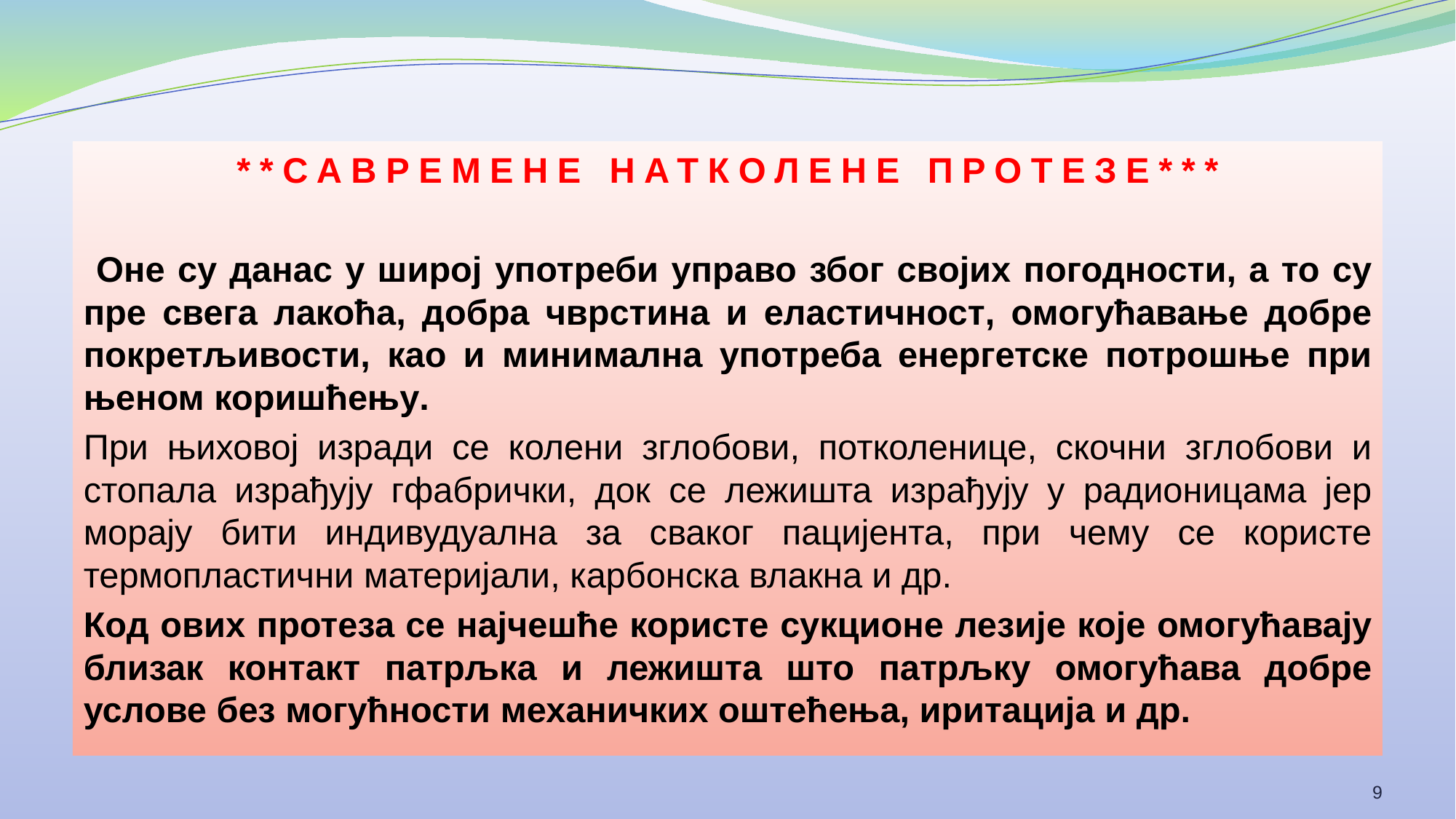

**САВРЕМЕНЕ НАТКОЛЕНЕ ПРОТЕЗЕ***

 Оне су данас у широј употреби управо због својих погодности, а то су пре свега лакоћа, добра чврстина и еластичност, омогућавање добре покретљивости, као и минимална употреба енергетске потрошње при њеном коришћењу.
При њиховој изради се колени зглобови, потколенице, скочни зглобови и стопала израђују гфабрички, док се лежишта израђују у радионицама јер морају бити индивудуална за сваког пацијента, при чему се користе термопластични материјали, карбонска влакна и др.
Код ових протеза се најчешће користе сукционе лезије које омогућавају близак контакт патрљка и лежишта што патрљку омогућава добре услове без могућности механичких оштећења, иритација и др.
9